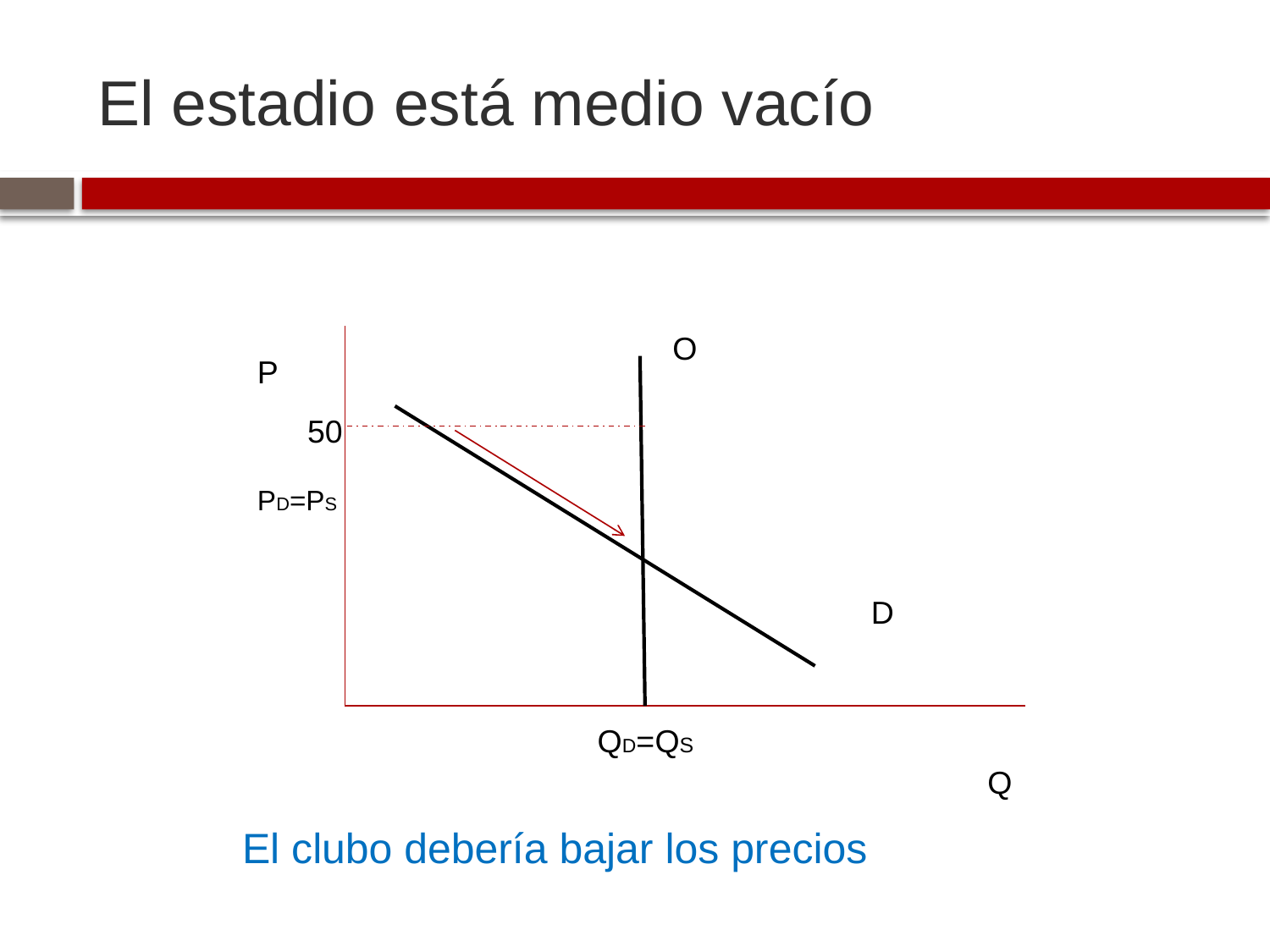

# El estadio está medio vacío

O
P
50
PD=PS
D
QD=QS
Q
El clubo debería bajar los precios